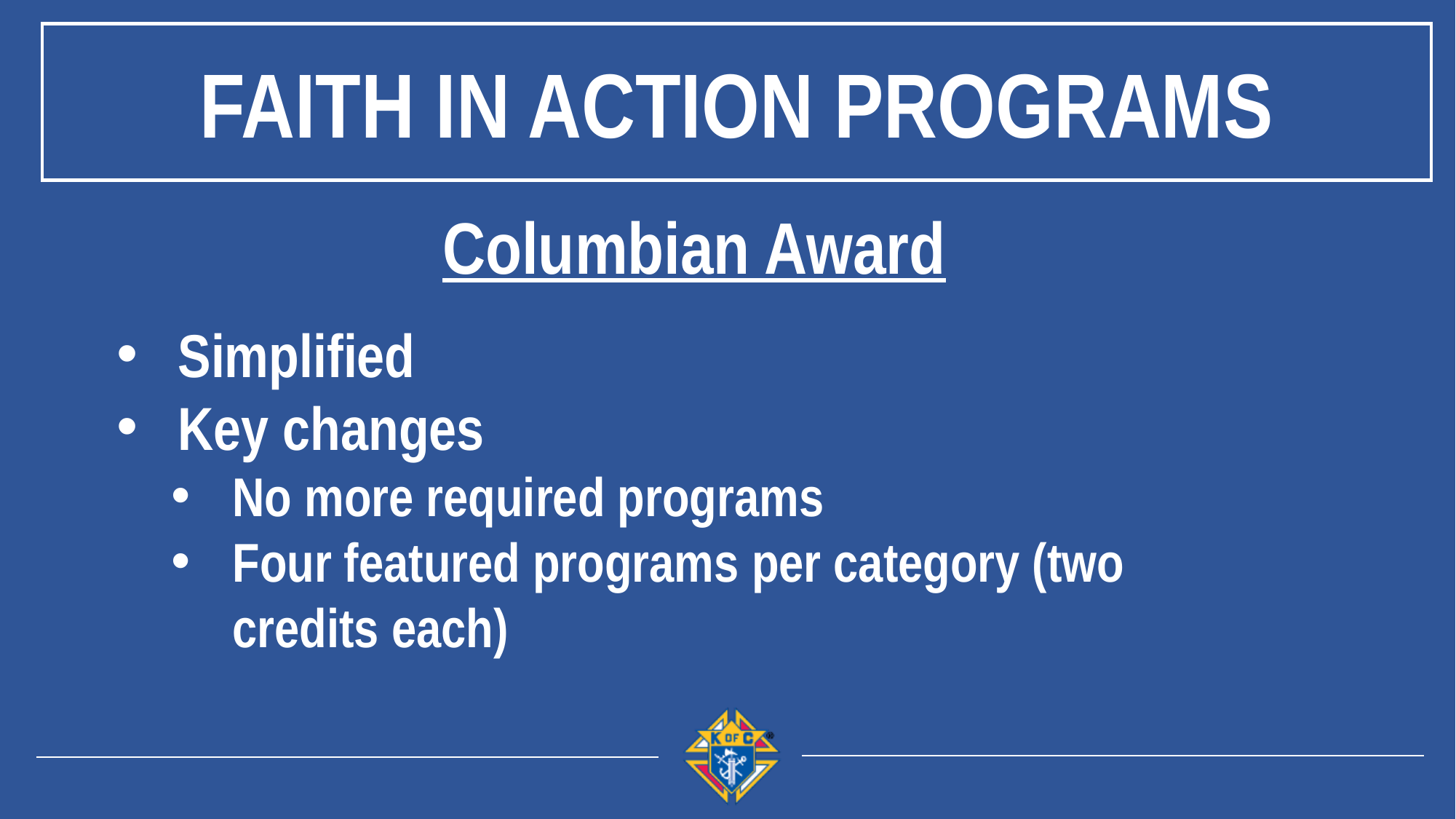

Faith in Action Programs
Columbian Award
Simplified
Key changes
No more required programs
Four featured programs per category (two credits each)